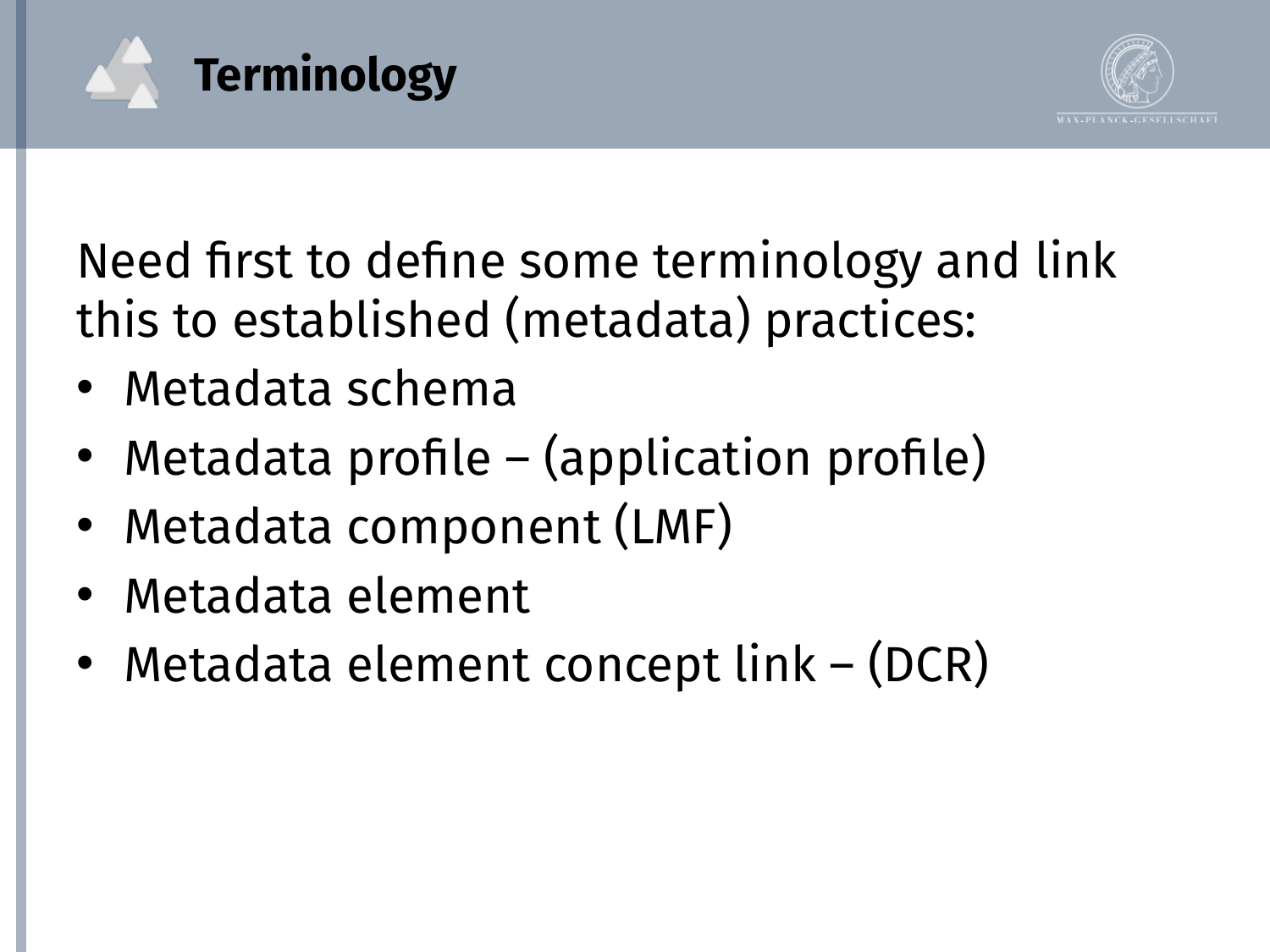

# Terminology
Need first to define some terminology and link this to established (metadata) practices:
Metadata schema
Metadata profile – (application profile)
Metadata component (LMF)
Metadata element
Metadata element concept link – (DCR)